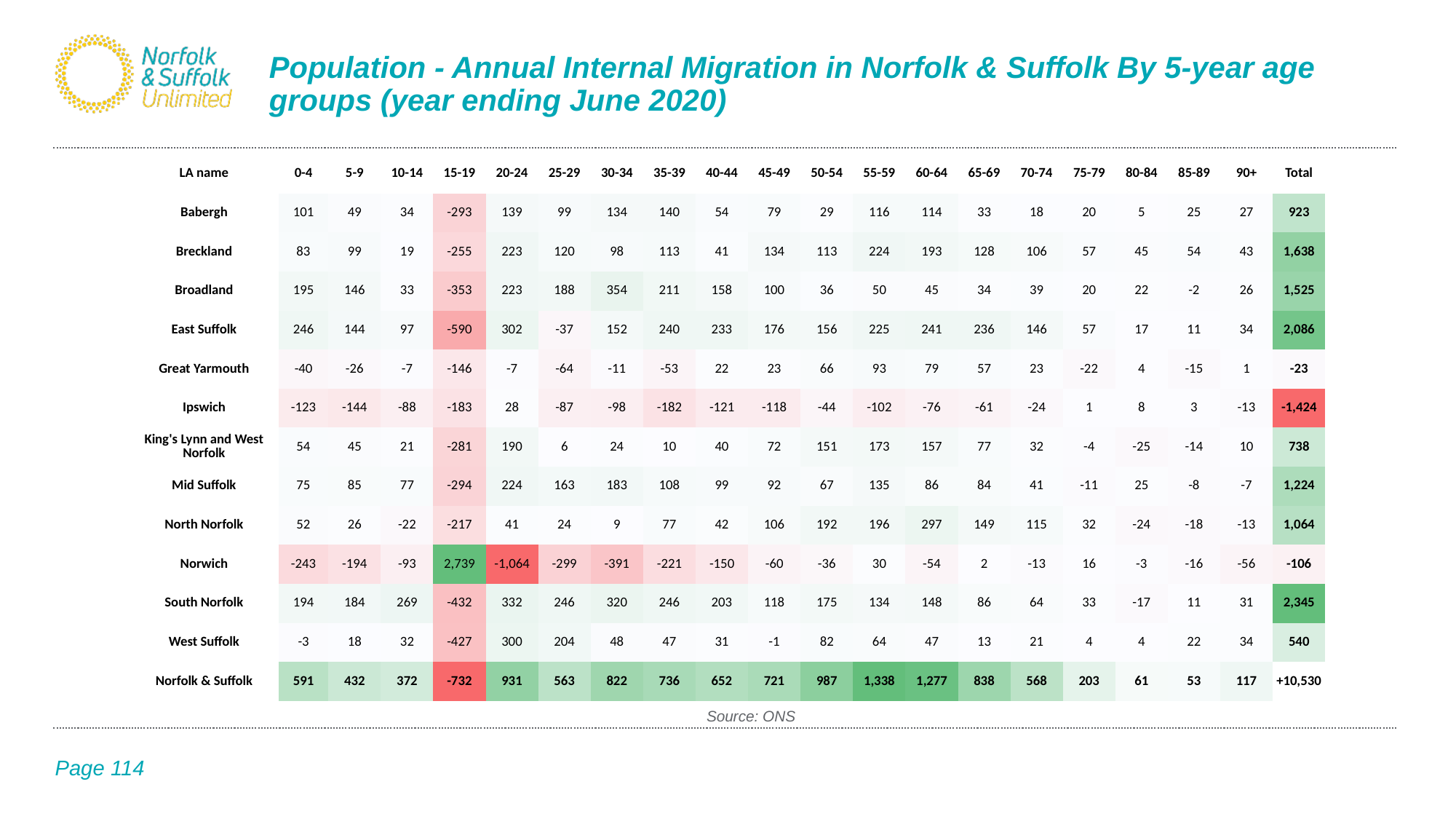

# Population - Annual Internal Migration in Norfolk & Suffolk By 5-year age groups (year ending June 2020)
| LA name | 0-4 | 5-9 | 10-14 | 15-19 | 20-24 | 25-29 | 30-34 | 35-39 | 40-44 | 45-49 | 50-54 | 55-59 | 60-64 | 65-69 | 70-74 | 75-79 | 80-84 | 85-89 | 90+ | Total |
| --- | --- | --- | --- | --- | --- | --- | --- | --- | --- | --- | --- | --- | --- | --- | --- | --- | --- | --- | --- | --- |
| Babergh | 101 | 49 | 34 | -293 | 139 | 99 | 134 | 140 | 54 | 79 | 29 | 116 | 114 | 33 | 18 | 20 | 5 | 25 | 27 | 923 |
| Breckland | 83 | 99 | 19 | -255 | 223 | 120 | 98 | 113 | 41 | 134 | 113 | 224 | 193 | 128 | 106 | 57 | 45 | 54 | 43 | 1,638 |
| Broadland | 195 | 146 | 33 | -353 | 223 | 188 | 354 | 211 | 158 | 100 | 36 | 50 | 45 | 34 | 39 | 20 | 22 | -2 | 26 | 1,525 |
| East Suffolk | 246 | 144 | 97 | -590 | 302 | -37 | 152 | 240 | 233 | 176 | 156 | 225 | 241 | 236 | 146 | 57 | 17 | 11 | 34 | 2,086 |
| Great Yarmouth | -40 | -26 | -7 | -146 | -7 | -64 | -11 | -53 | 22 | 23 | 66 | 93 | 79 | 57 | 23 | -22 | 4 | -15 | 1 | -23 |
| Ipswich | -123 | -144 | -88 | -183 | 28 | -87 | -98 | -182 | -121 | -118 | -44 | -102 | -76 | -61 | -24 | 1 | 8 | 3 | -13 | -1,424 |
| King's Lynn and West Norfolk | 54 | 45 | 21 | -281 | 190 | 6 | 24 | 10 | 40 | 72 | 151 | 173 | 157 | 77 | 32 | -4 | -25 | -14 | 10 | 738 |
| Mid Suffolk | 75 | 85 | 77 | -294 | 224 | 163 | 183 | 108 | 99 | 92 | 67 | 135 | 86 | 84 | 41 | -11 | 25 | -8 | -7 | 1,224 |
| North Norfolk | 52 | 26 | -22 | -217 | 41 | 24 | 9 | 77 | 42 | 106 | 192 | 196 | 297 | 149 | 115 | 32 | -24 | -18 | -13 | 1,064 |
| Norwich | -243 | -194 | -93 | 2,739 | -1,064 | -299 | -391 | -221 | -150 | -60 | -36 | 30 | -54 | 2 | -13 | 16 | -3 | -16 | -56 | -106 |
| South Norfolk | 194 | 184 | 269 | -432 | 332 | 246 | 320 | 246 | 203 | 118 | 175 | 134 | 148 | 86 | 64 | 33 | -17 | 11 | 31 | 2,345 |
| West Suffolk | -3 | 18 | 32 | -427 | 300 | 204 | 48 | 47 | 31 | -1 | 82 | 64 | 47 | 13 | 21 | 4 | 4 | 22 | 34 | 540 |
| Norfolk & Suffolk | 591 | 432 | 372 | -732 | 931 | 563 | 822 | 736 | 652 | 721 | 987 | 1,338 | 1,277 | 838 | 568 | 203 | 61 | 53 | 117 | +10,530 |
Source: ONS